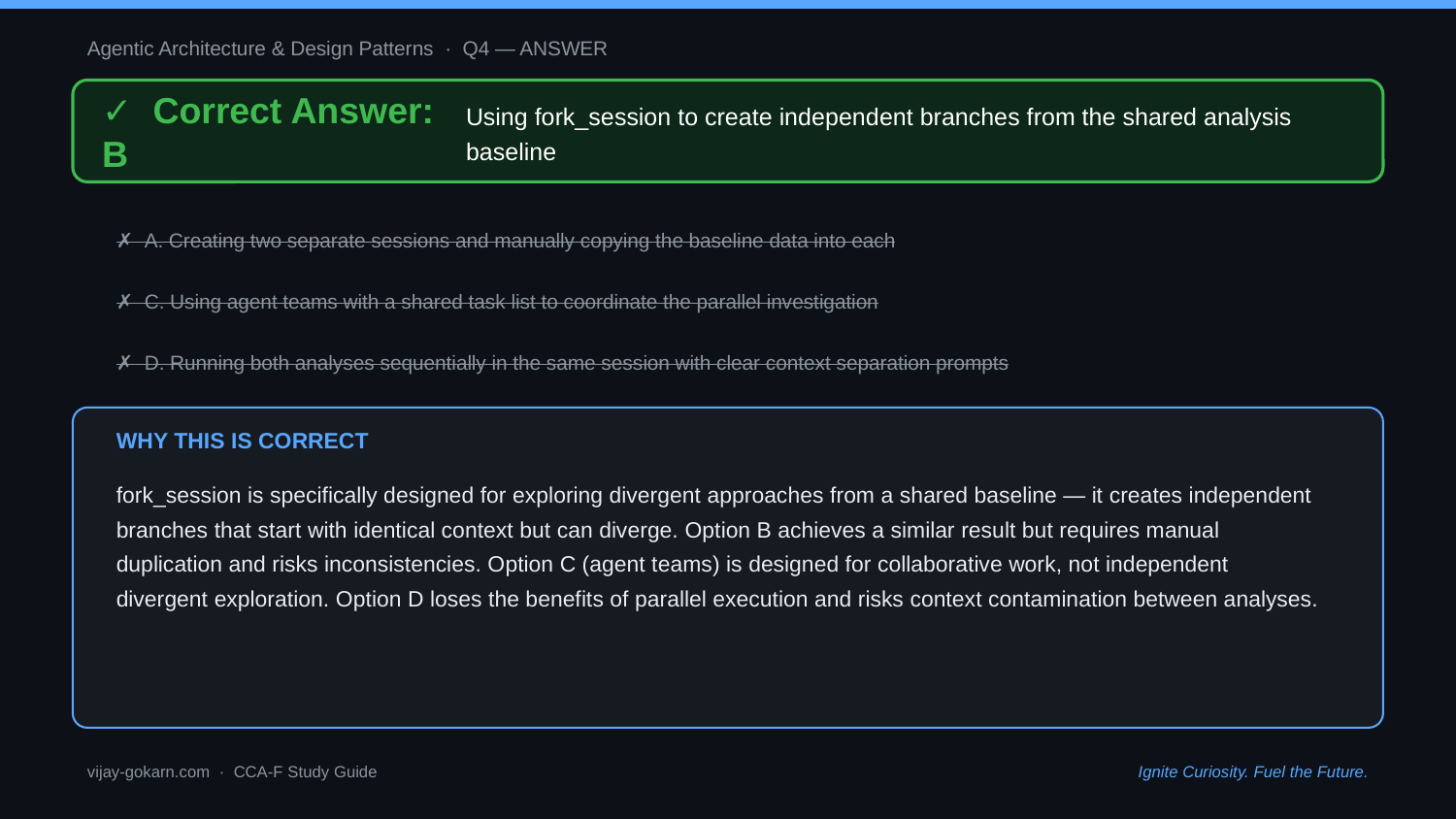

Agentic Architecture & Design Patterns  ·  Q4 — ANSWER

✓  Correct Answer: B
Using fork_session to create independent branches from the shared analysis baseline
✗  A. Creating two separate sessions and manually copying the baseline data into each
✗  C. Using agent teams with a shared task list to coordinate the parallel investigation
✗  D. Running both analyses sequentially in the same session with clear context separation prompts

WHY THIS IS CORRECT
fork_session is specifically designed for exploring divergent approaches from a shared baseline — it creates independent branches that start with identical context but can diverge. Option B achieves a similar result but requires manual duplication and risks inconsistencies. Option C (agent teams) is designed for collaborative work, not independent divergent exploration. Option D loses the benefits of parallel execution and risks context contamination between analyses.
vijay-gokarn.com  ·  CCA-F Study Guide
Ignite Curiosity. Fuel the Future.